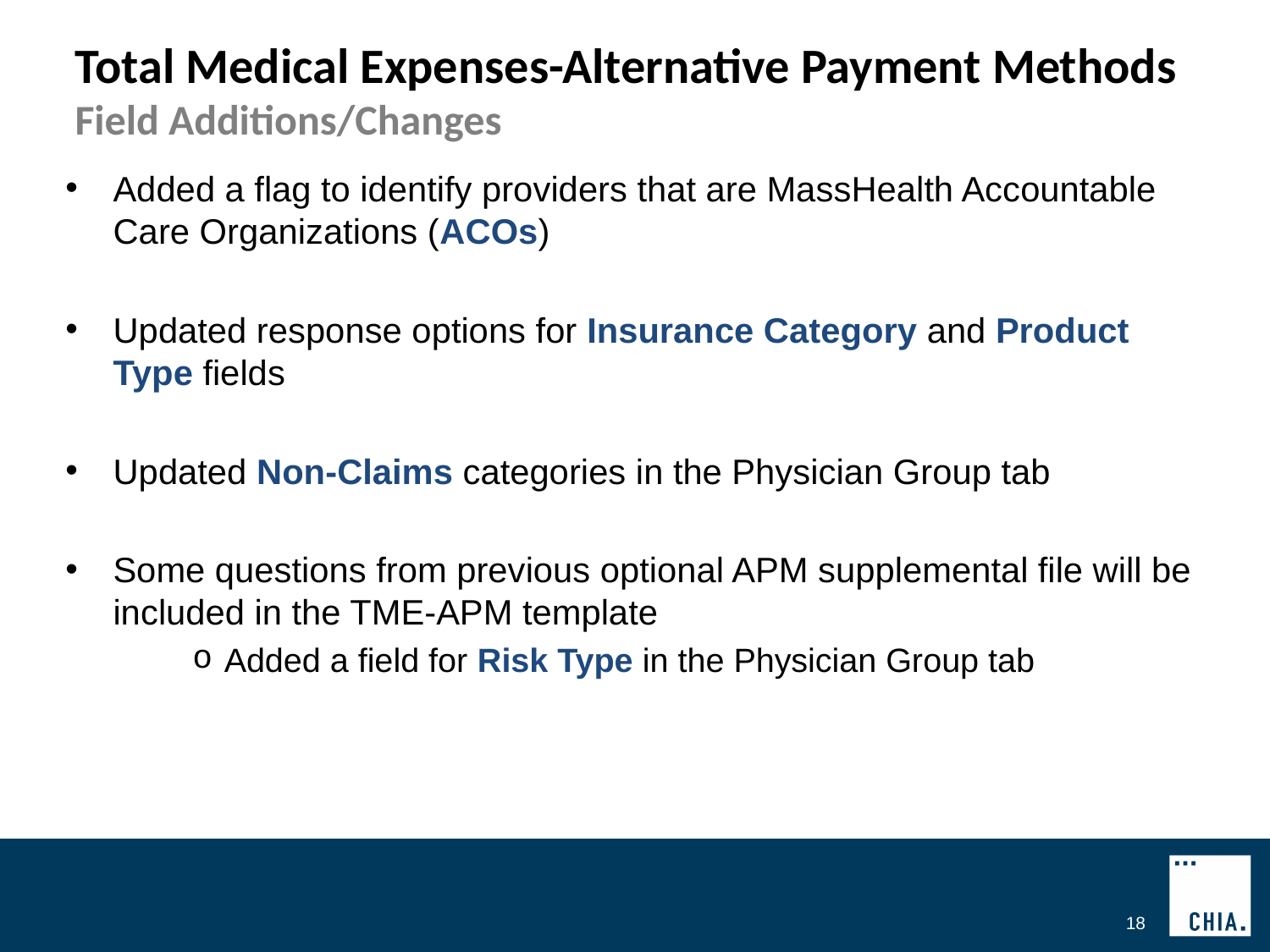

# Total Medical Expenses-Alternative Payment Methods
Field Additions/Changes
Added a flag to identify providers that are MassHealth Accountable Care Organizations (ACOs)

Updated response options for Insurance Category and Product Type fields

Updated Non-Claims categories in the Physician Group tab

Some questions from previous optional APM supplemental file will be included in the TME-APM template
Added a field for Risk Type in the Physician Group tab
18